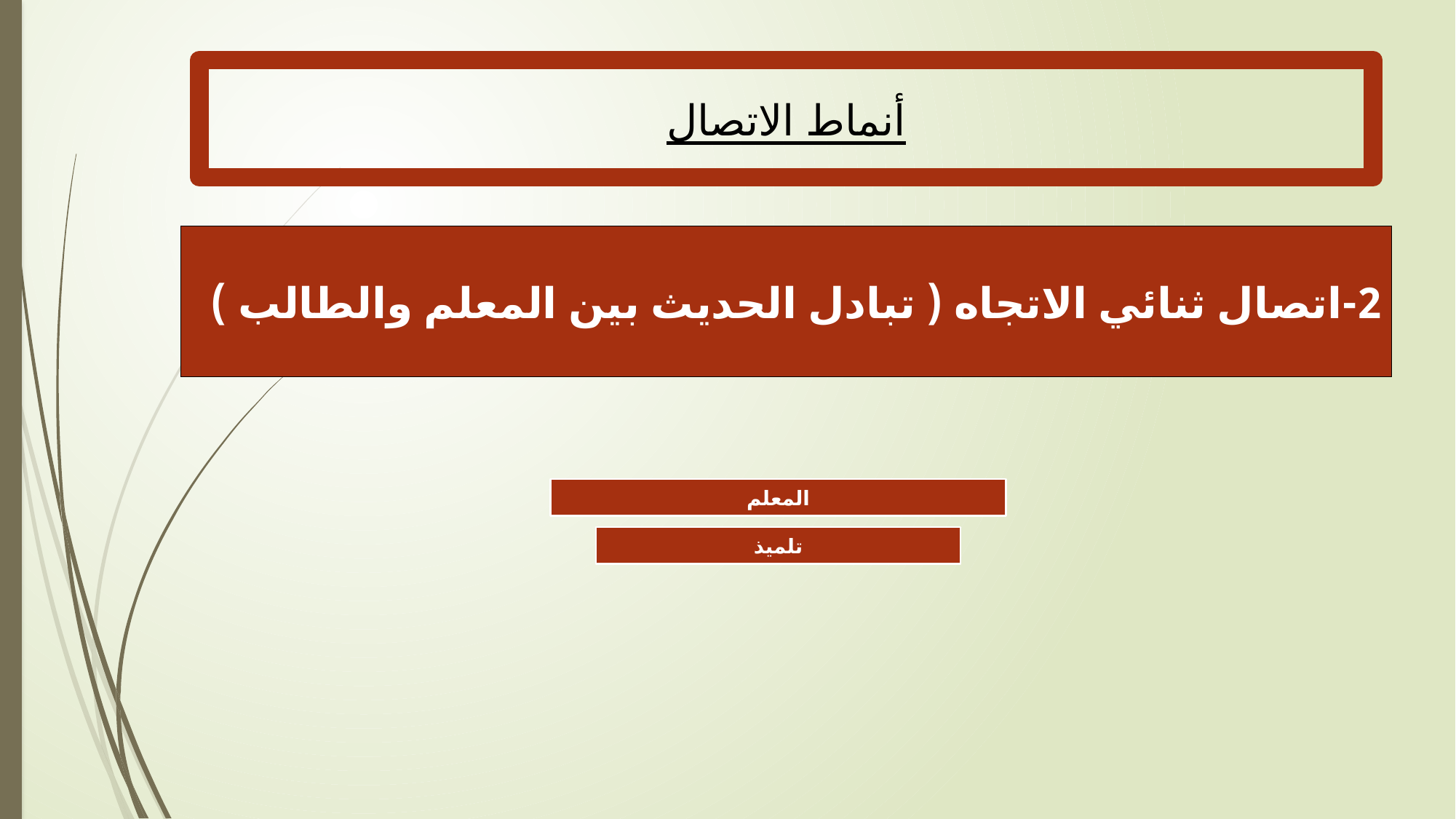

أنماط الاتصال
2-اتصال ثنائي الاتجاه ( تبادل الحديث بين المعلم والطالب )
المعلم
تلميذ